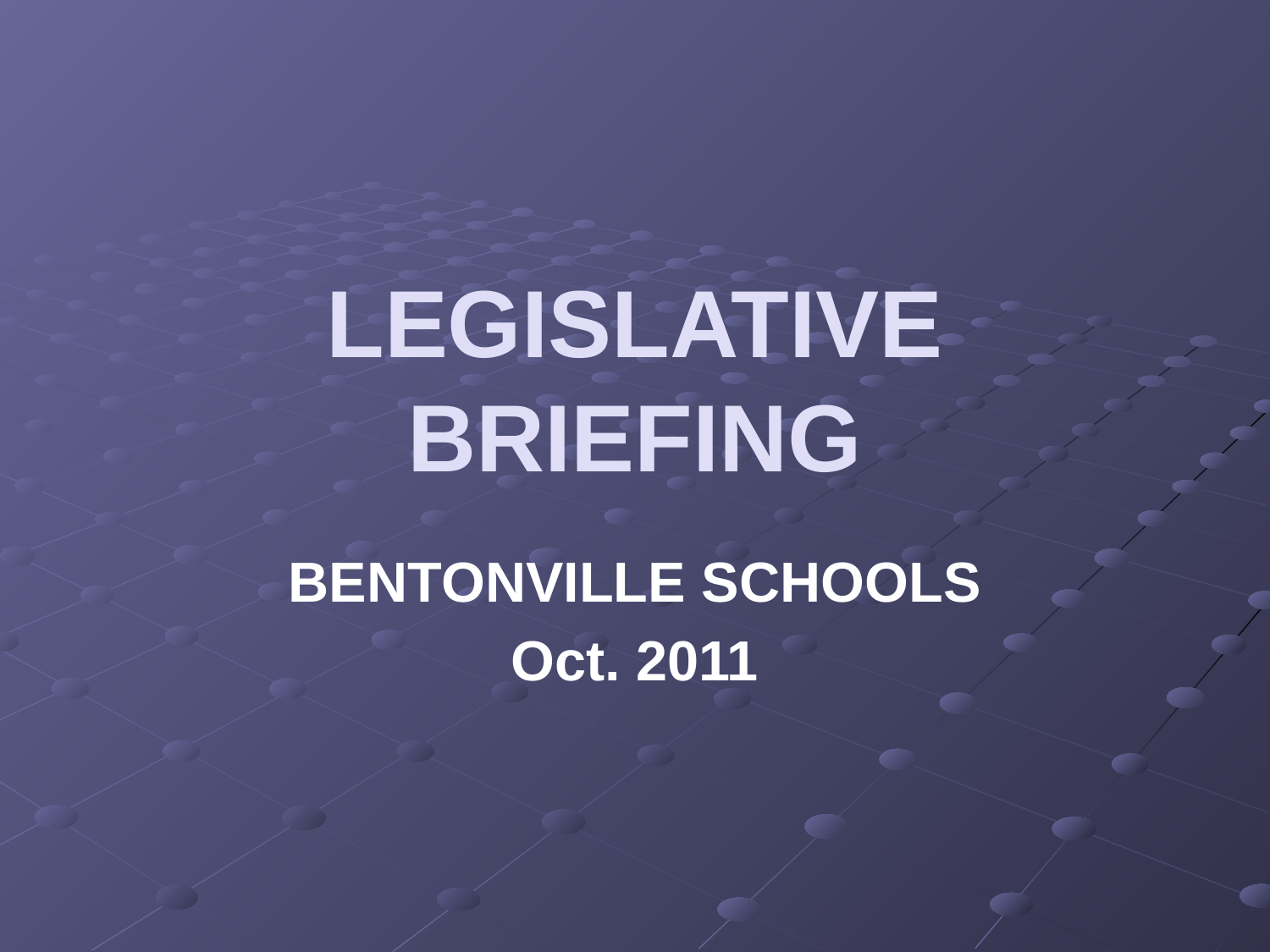

# LEGISLATIVE BRIEFING
BENTONVILLE SCHOOLS
Oct. 2011